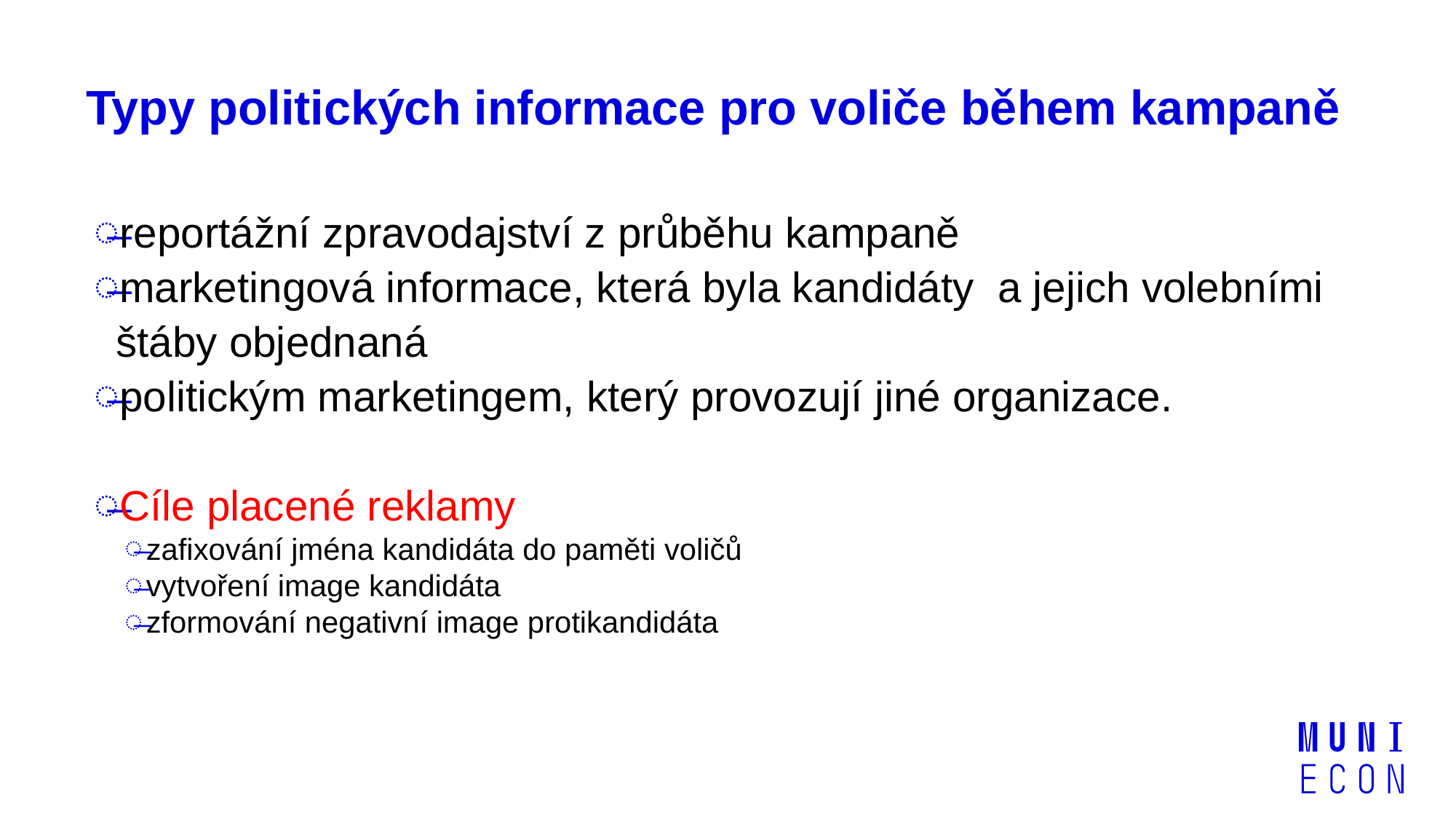

# Typy politických informace pro voliče během kampaně
reportážní zpravodajství z průběhu kampaně
marketingová informace, která byla kandidáty  a jejich volebními štáby objednaná
politickým marketingem, který provozují jiné organizace.

Cíle placené reklamy
zafixování jména kandidáta do paměti voličů
vytvoření image kandidáta
zformování negativní image protikandidáta